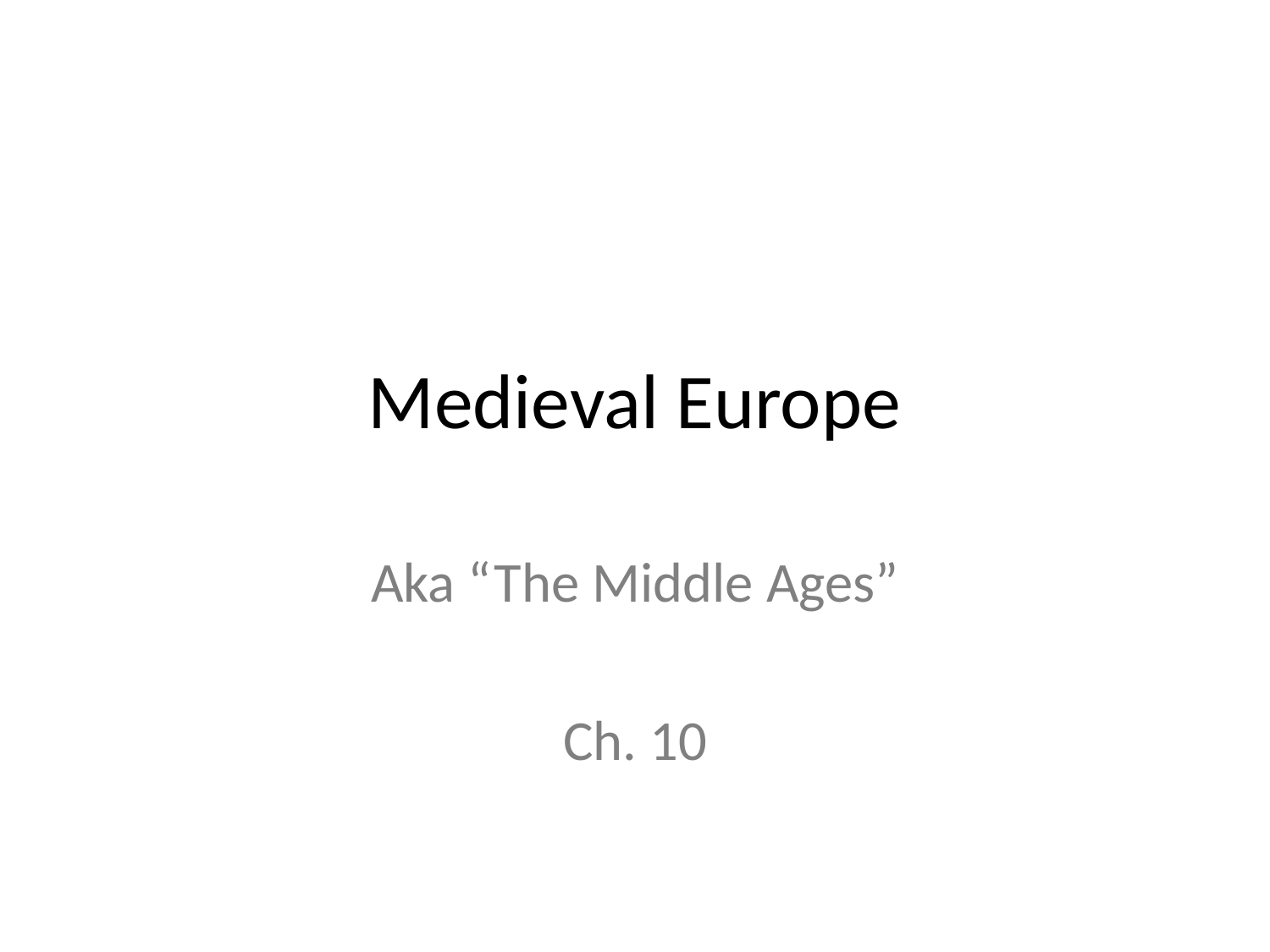

# Medieval Europe
Aka “The Middle Ages”

Ch. 10